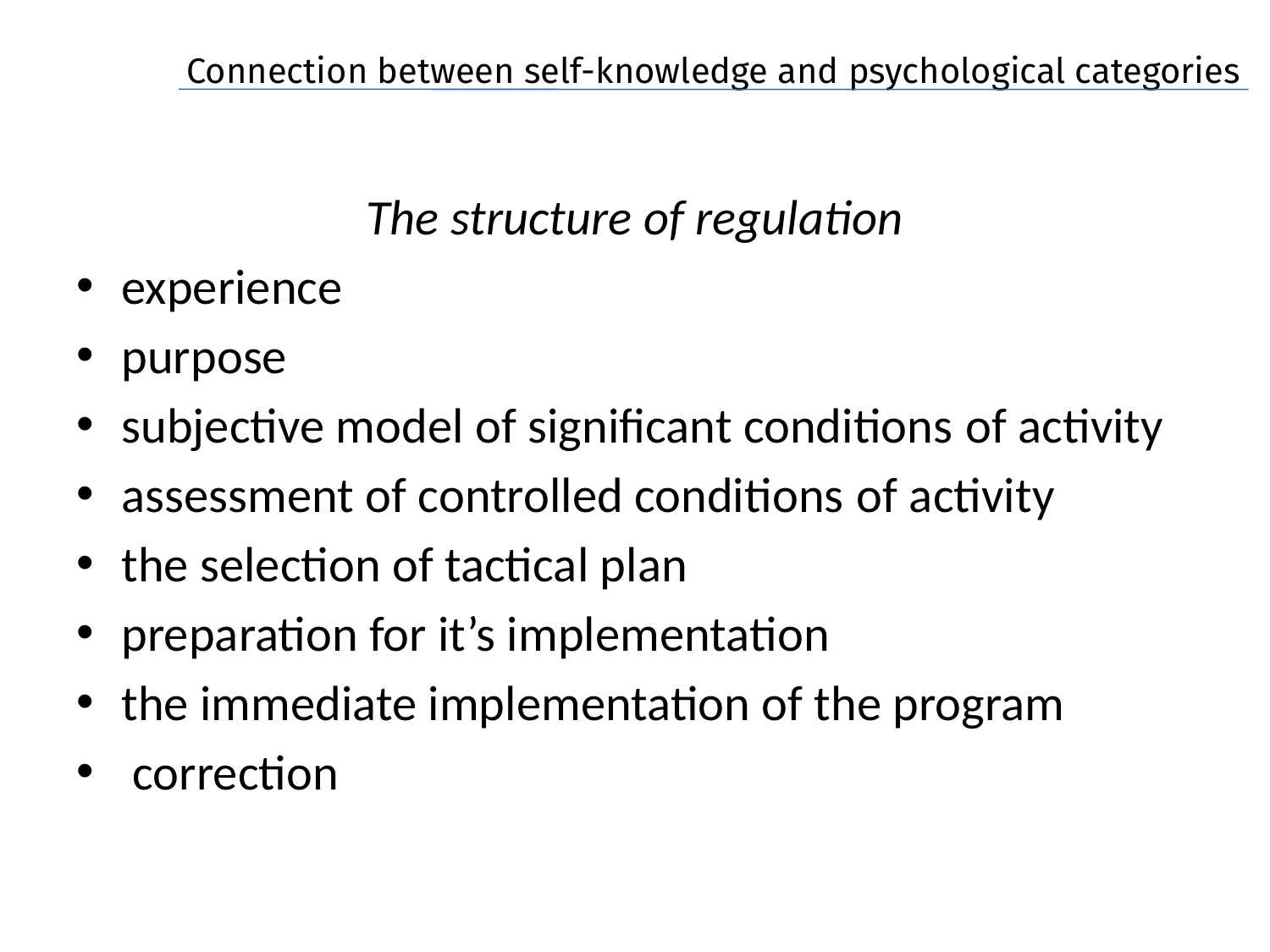

# Connection between self-knowledge and psychological categories

The structure of regulation
experience
purpose
subjective model of significant conditions of activity
assessment of controlled conditions of activity
the selection of tactical plan
preparation for it’s implementation
the immediate implementation of the program
 correction